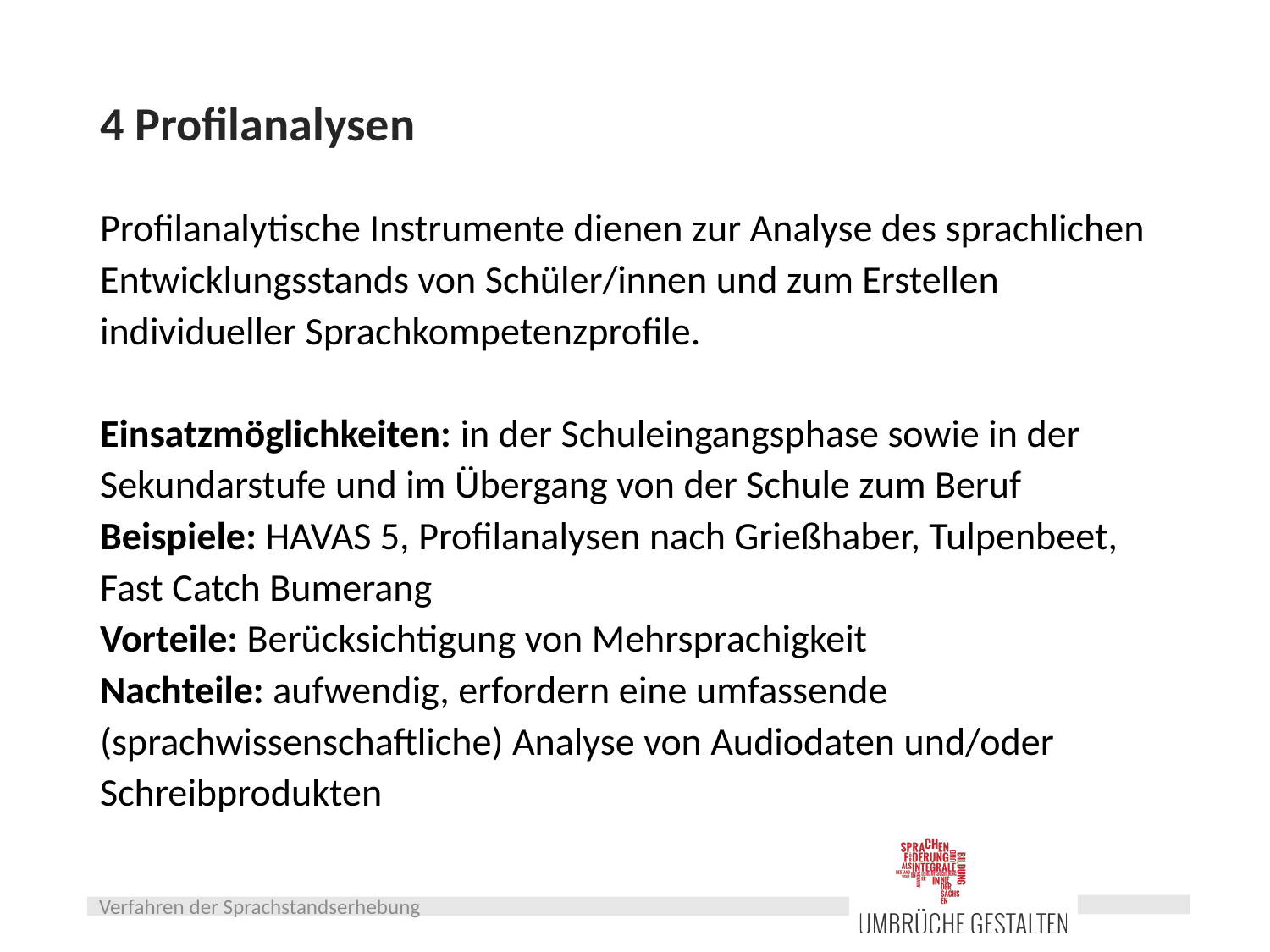

# 4 Profilanalysen
Profilanalytische Instrumente dienen zur Analyse des sprachlichen Entwicklungsstands von Schüler/innen und zum Erstellen individueller Sprachkompetenzprofile.

Einsatzmöglichkeiten: in der Schuleingangsphase sowie in der Sekundarstufe und im Übergang von der Schule zum Beruf
Beispiele: HAVAS 5, Profilanalysen nach Grießhaber, Tulpenbeet, Fast Catch Bumerang
Vorteile: Berücksichtigung von Mehrsprachigkeit
Nachteile: aufwendig, erfordern eine umfassende (sprachwissenschaftliche) Analyse von Audiodaten und/oder Schreibprodukten

33
Verfahren der Sprachstandserhebung